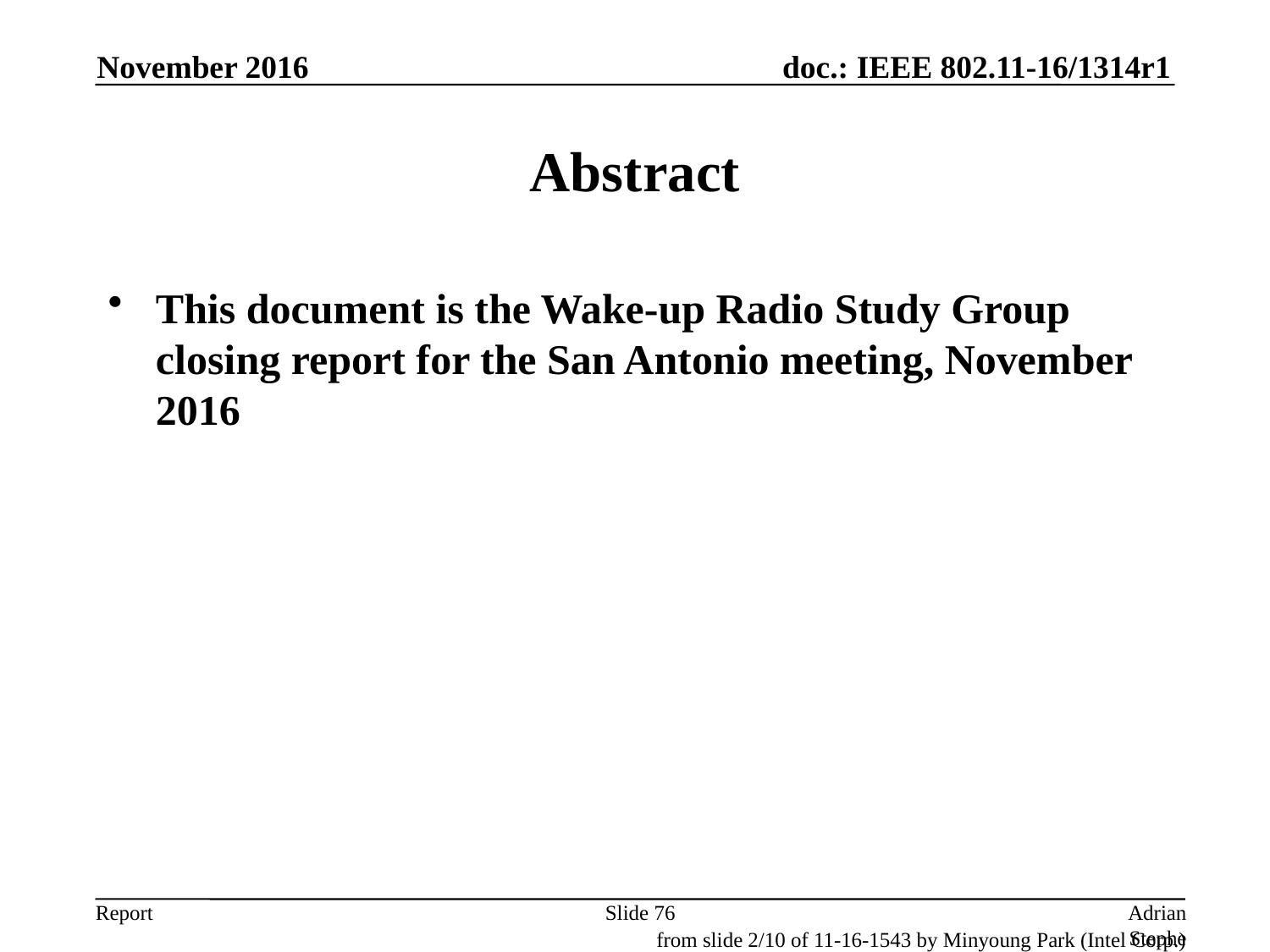

November 2016
# Abstract
This document is the Wake-up Radio Study Group closing report for the San Antonio meeting, November 2016
Slide 76
Adrian Stephens, Intel Corporation
from slide 2/10 of 11-16-1543 by Minyoung Park (Intel Corp.)